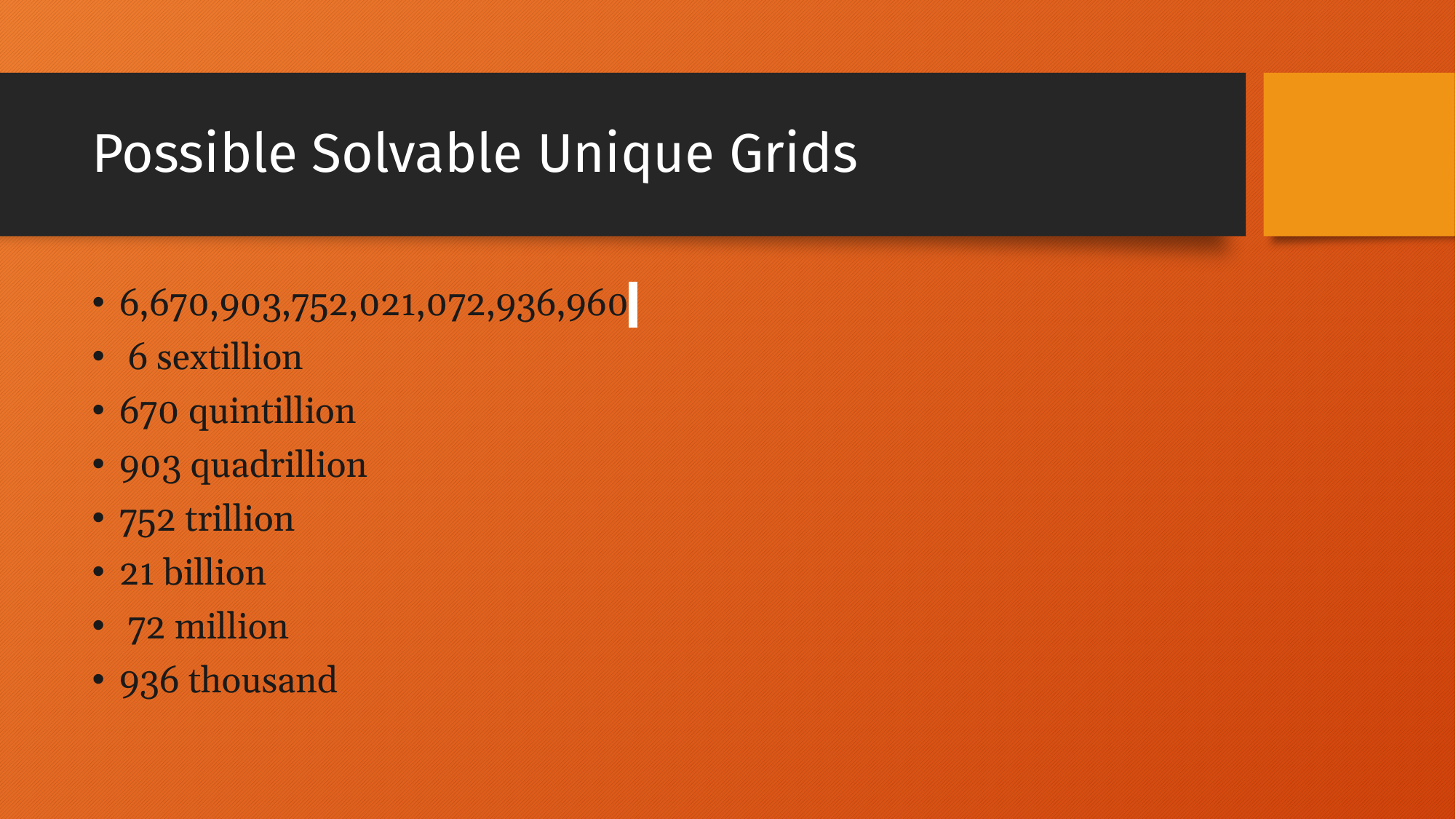

# Possible Solvable Unique Grids
6,670,903,752,021,072,936,960
 6 sextillion
670 quintillion
903 quadrillion
752 trillion
21 billion
 72 million
936 thousand